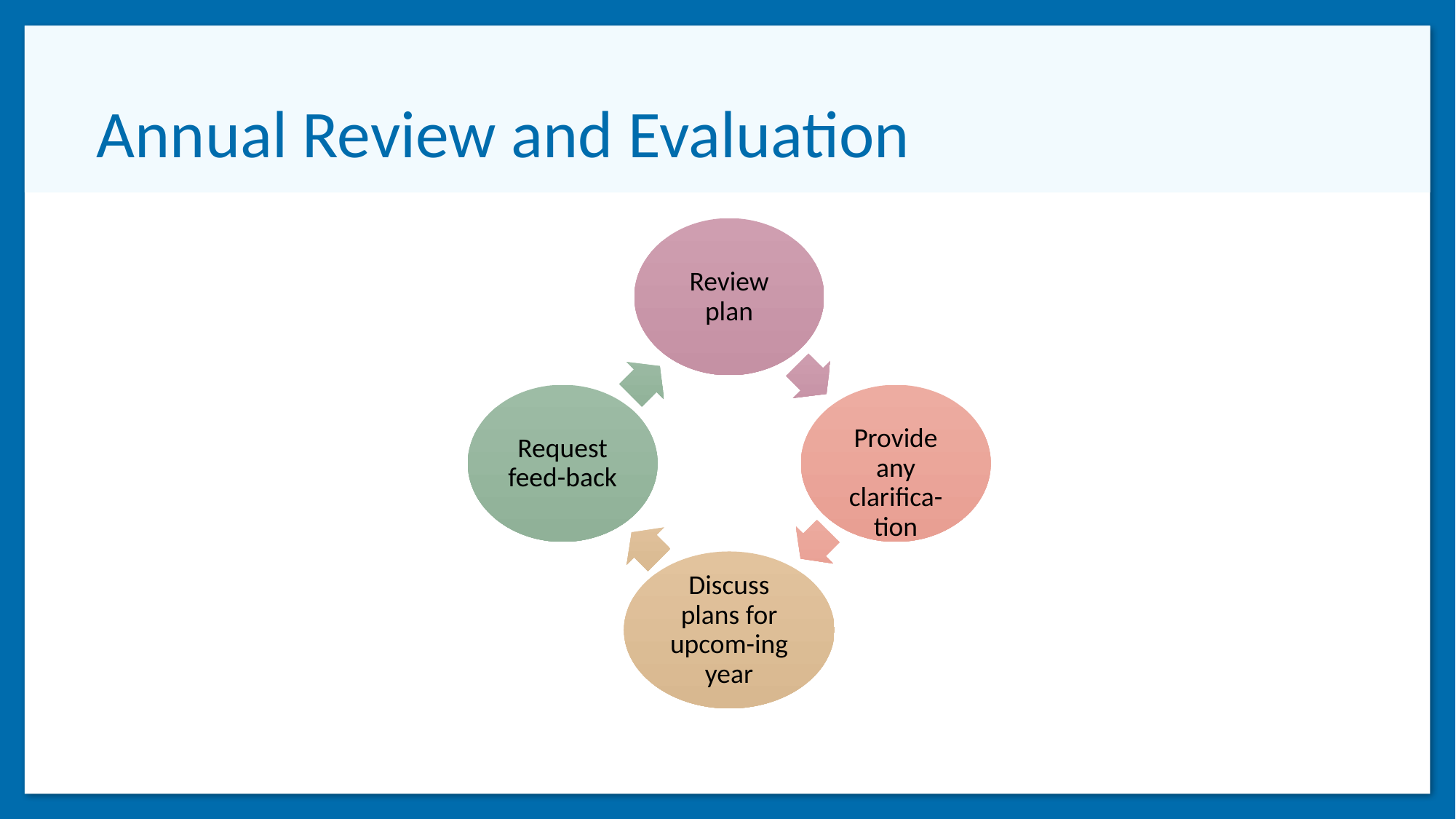

# Annual Review and Evaluation
Review plan

Provide any clarifica-tion

Discuss plans for upcom-ing year

Request feed-back